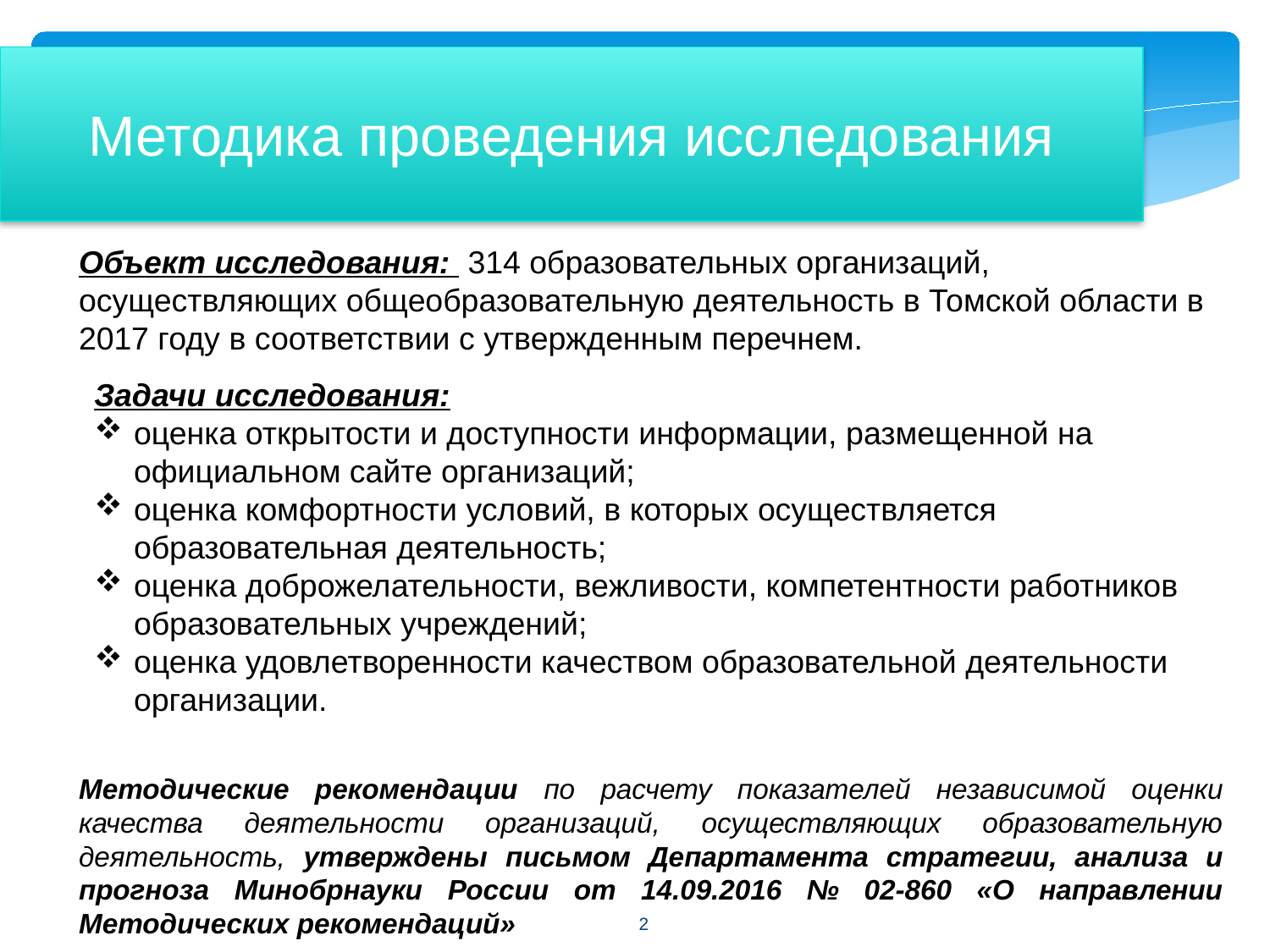

Методика проведения исследования
Объект исследования:  314 образовательных организаций, осуществляющих общеобразовательную деятельность в Томской области в 2017 году в соответствии с утвержденным перечнем.
Задачи исследования:
оценка открытости и доступности информации, размещенной на официальном сайте организаций;
оценка комфортности условий, в которых осуществляется образовательная деятельность;
оценка доброжелательности, вежливости, компетентности работников образовательных учреждений;
оценка удовлетворенности качеством образовательной деятельности организации.
Методические рекомендации по расчету показателей независимой оценки качества деятельности организаций, осуществляющих образовательную деятельность, утверждены письмом Департамента стратегии, анализа и прогноза Минобрнауки России от 14.09.2016 № 02-860 «О направлении Методических рекомендаций»
2